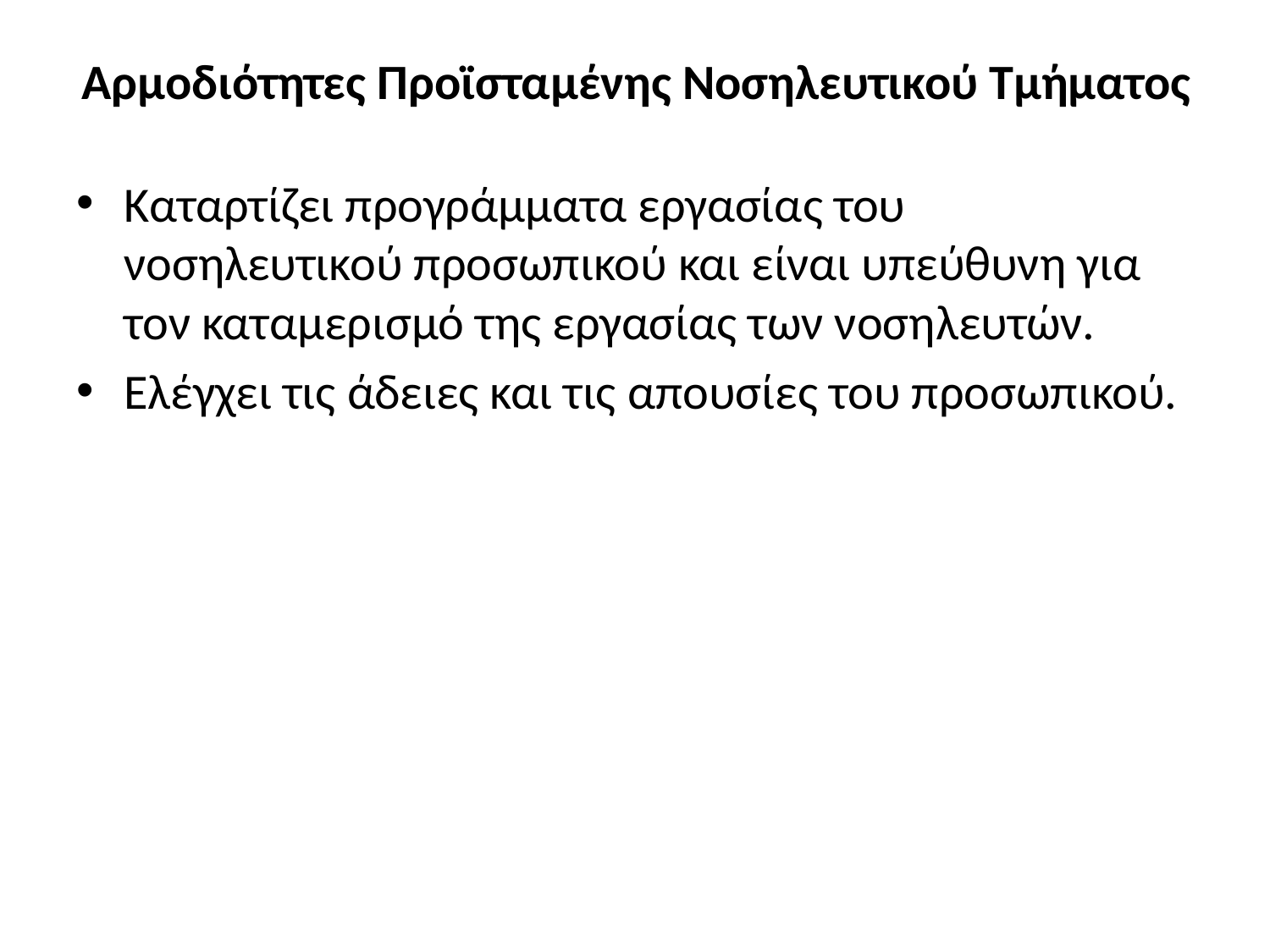

# Αρμοδιότητες Προϊσταμένης Νοσηλευτικού Τμήματος
Καταρτίζει προγράμματα εργασίας του νοσηλευτικού προσωπικού και είναι υπεύθυνη για τον καταμερισμό της εργασίας των νοσηλευτών.
Ελέγχει τις άδειες και τις απουσίες του προσωπικού.